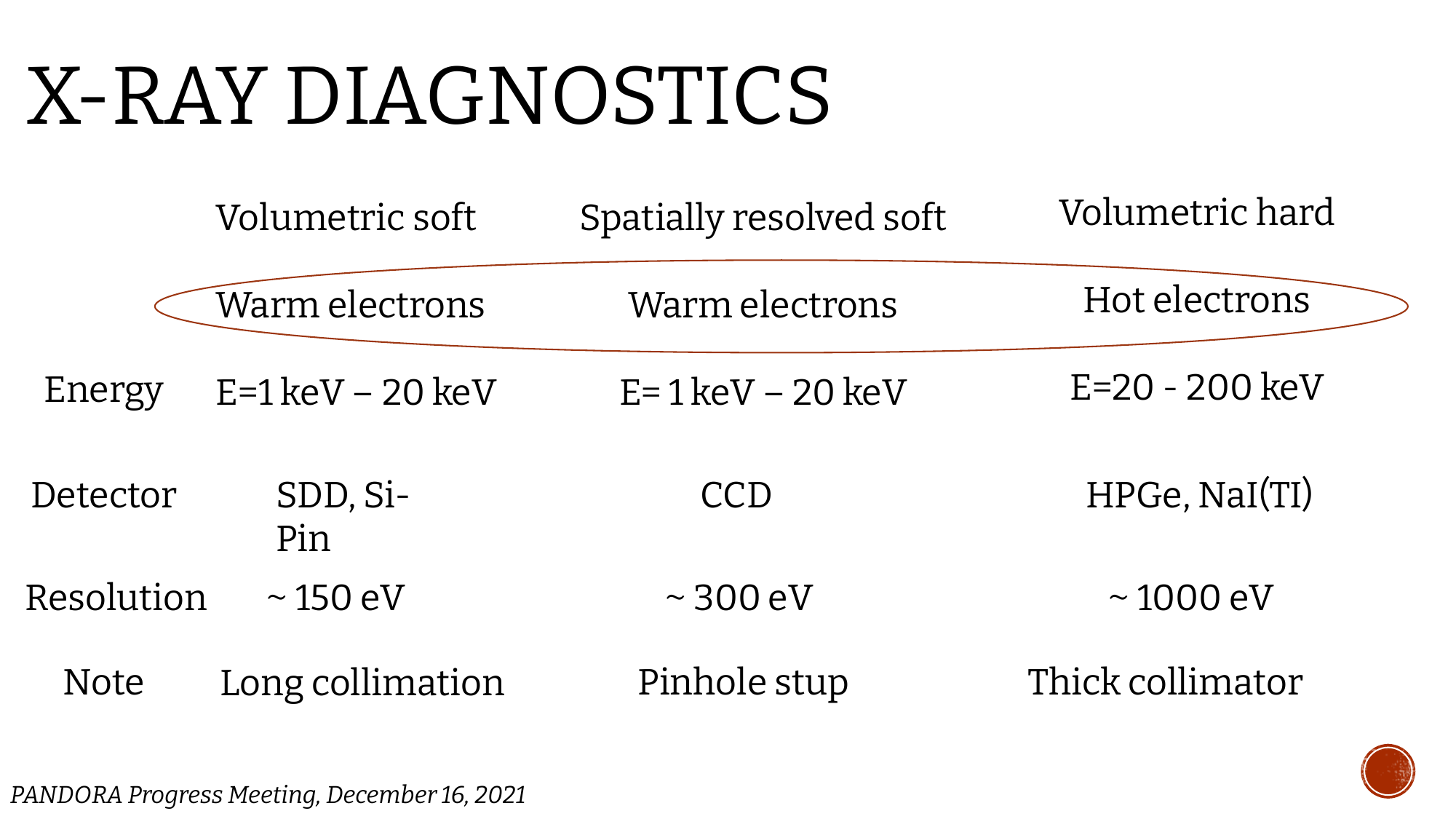

# X-ray diagnostics
Volumetric hard

Hot electrons

E=20 - 200 keV
Volumetric soft

Warm electrons

E=1 keV – 20 keV
Spatially resolved soft

Warm electrons

E= 1 keV – 20 keV

Energy
HPGe, NaI(TI)
Detector
SDD, Si-Pin
CCD
~ 1000 eV
Resolution
~ 150 eV
~ 300 eV
Thick collimator
Note
Pinhole stup
Long collimation
PANDORA Progress Meeting, December 16, 2021